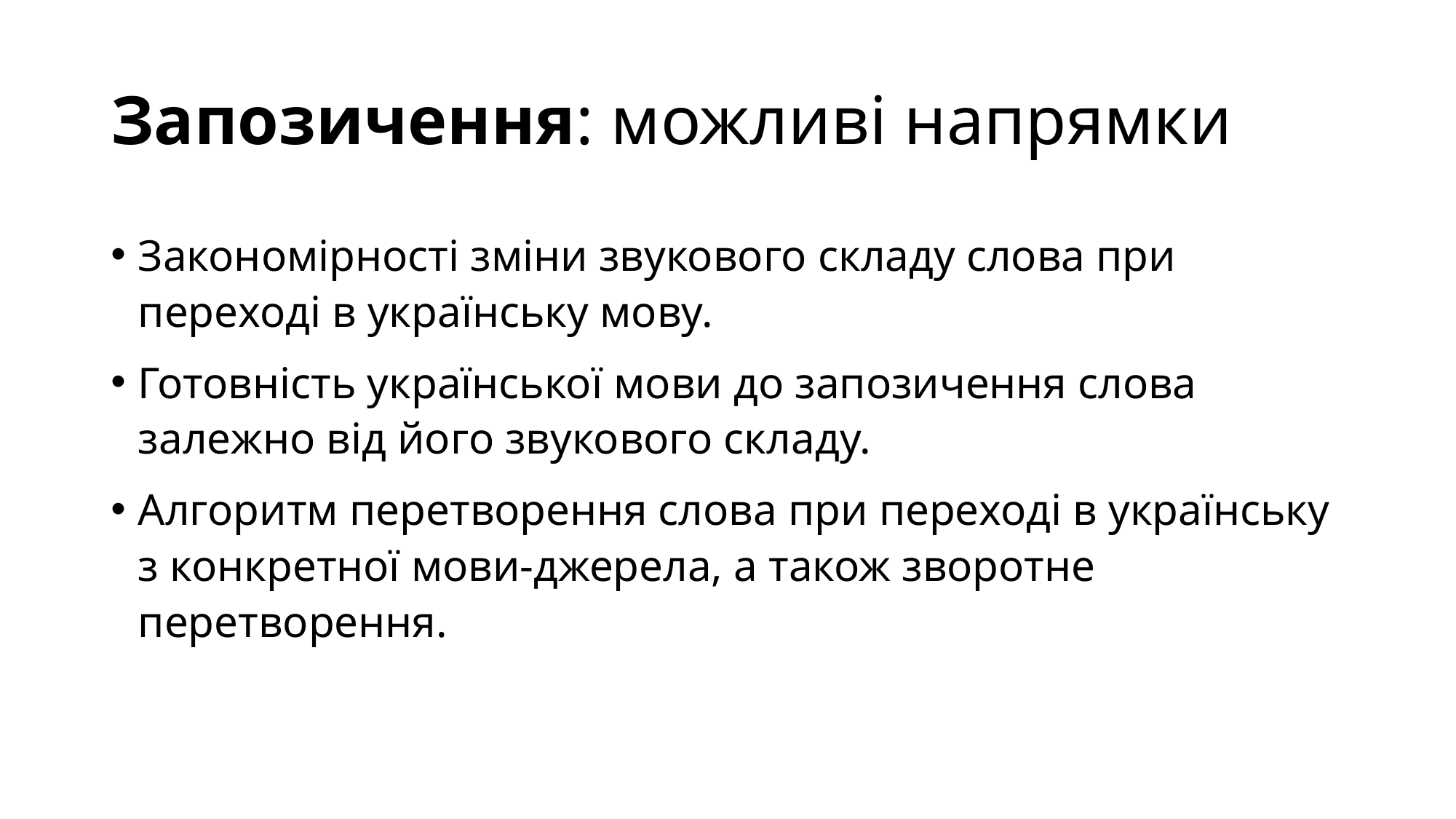

# Запозичення: можливі напрямки
Закономірності зміни звукового складу слова при переході в українську мову.
Готовність української мови до запозичення слова залежно від його звукового складу.
Алгоритм перетворення слова при переході в українську з конкретної мови-джерела, а також зворотне перетворення.